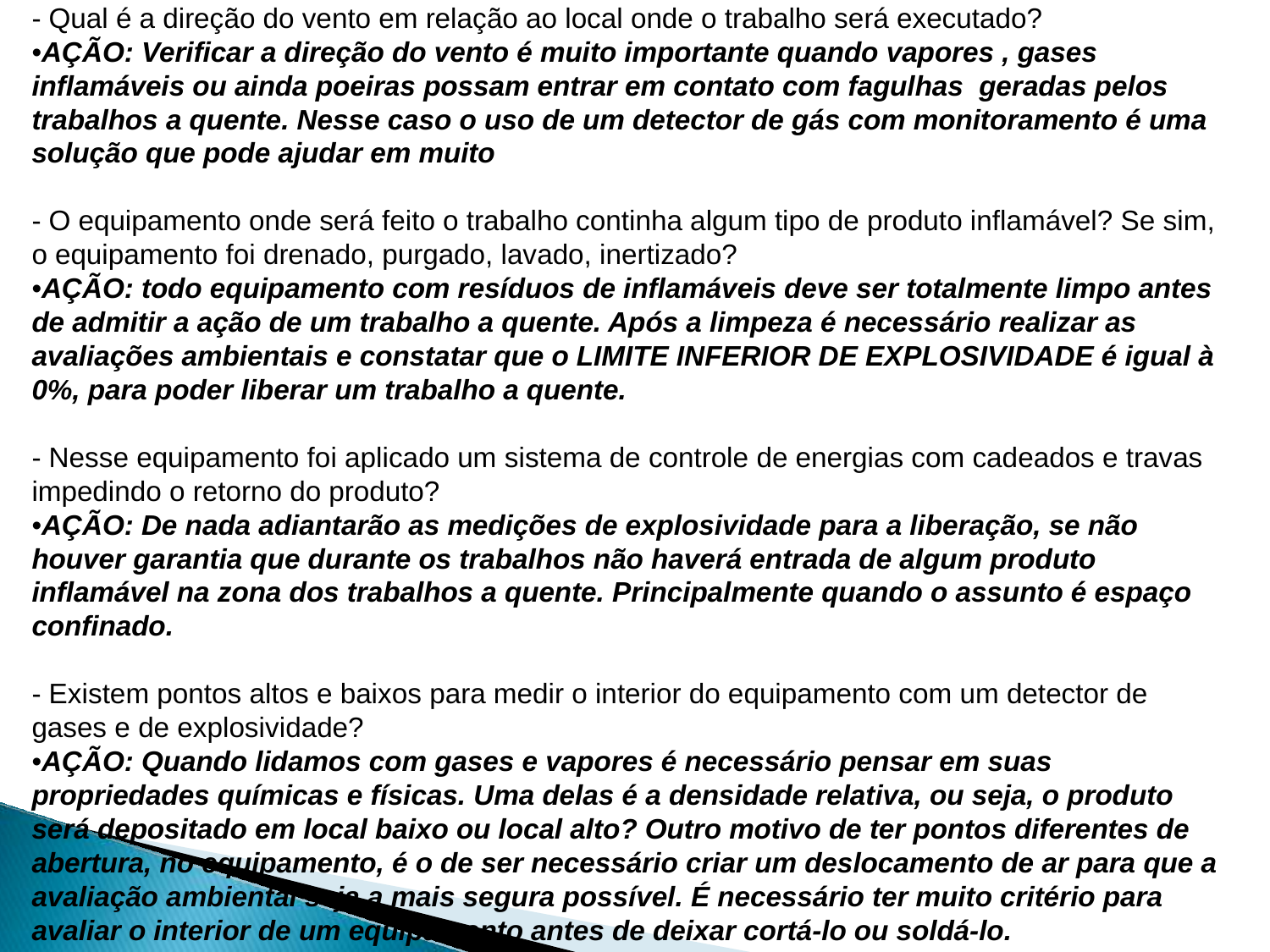

# - Qual é a direção do vento em relação ao local onde o trabalho será executado? •AÇÃO: Verificar a direção do vento é muito importante quando vapores , gases inflamáveis ou ainda poeiras possam entrar em contato com fagulhas  geradas pelos trabalhos a quente. Nesse caso o uso de um detector de gás com monitoramento é uma solução que pode ajudar em muito - O equipamento onde será feito o trabalho continha algum tipo de produto inflamável? Se sim, o equipamento foi drenado, purgado, lavado, inertizado? •AÇÃO: todo equipamento com resíduos de inflamáveis deve ser totalmente limpo antes de admitir a ação de um trabalho a quente. Após a limpeza é necessário realizar as avaliações ambientais e constatar que o LIMITE INFERIOR DE EXPLOSIVIDADE é igual à 0%, para poder liberar um trabalho a quente. - Nesse equipamento foi aplicado um sistema de controle de energias com cadeados e travas impedindo o retorno do produto? •AÇÃO: De nada adiantarão as medições de explosividade para a liberação, se não houver garantia que durante os trabalhos não haverá entrada de algum produto inflamável na zona dos trabalhos a quente. Principalmente quando o assunto é espaço confinado. - Existem pontos altos e baixos para medir o interior do equipamento com um detector de gases e de explosividade? •AÇÃO: Quando lidamos com gases e vapores é necessário pensar em suas propriedades químicas e físicas. Uma delas é a densidade relativa, ou seja, o produto será depositado em local baixo ou local alto? Outro motivo de ter pontos diferentes de abertura, no equipamento, é o de ser necessário criar um deslocamento de ar para que a avaliação ambiental seja a mais segura possível. É necessário ter muito critério para avaliar o interior de um equipamento antes de deixar cortá-lo ou soldá-lo.